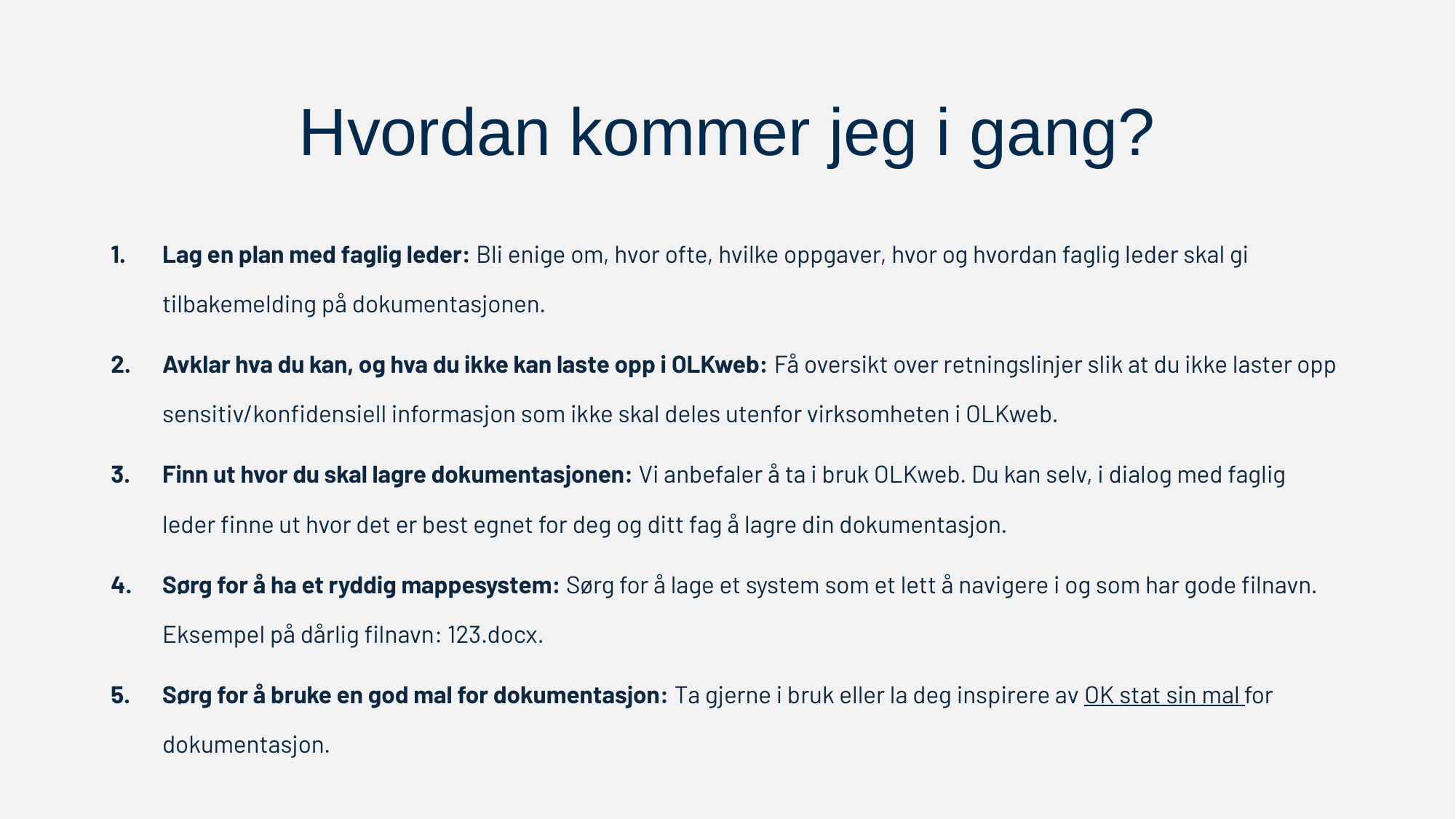

# Hvordan kommer jeg i gang?
Lag en plan med faglig leder: Bli enige om, hvor ofte, hvilke oppgaver, hvor og hvordan faglig leder skal gi tilbakemelding på dokumentasjonen.
Avklar hva du kan, og hva du ikke kan laste opp i OLKweb: Få oversikt over retningslinjer slik at du ikke laster opp sensitiv/konfidensiell informasjon som ikke skal deles utenfor virksomheten i OLKweb.
Finn ut hvor du skal lagre dokumentasjonen: Vi anbefaler å ta i bruk OLKweb. Du kan selv, i dialog med faglig leder finne ut hvor det er best egnet for deg og ditt fag å lagre din dokumentasjon.
Sørg for å ha et ryddig mappesystem: Sørg for å lage et system som et lett å navigere i og som har gode filnavn. Eksempel på dårlig filnavn: 123.docx.
Sørg for å bruke en god mal for dokumentasjon: Ta gjerne i bruk eller la deg inspirere av OK stat sin mal for dokumentasjon.